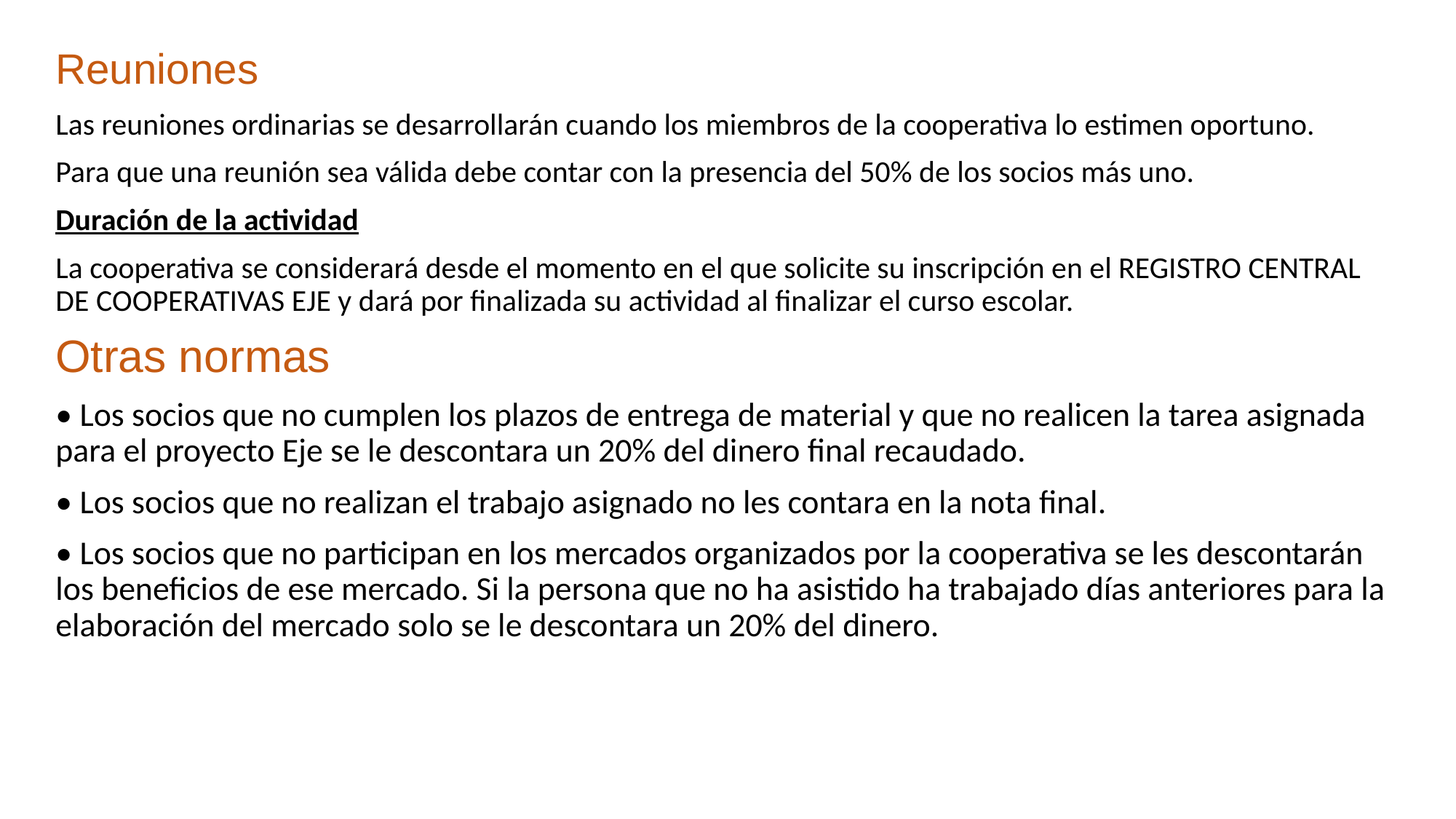

#
Reuniones
Las reuniones ordinarias se desarrollarán cuando los miembros de la cooperativa lo estimen oportuno.
Para que una reunión sea válida debe contar con la presencia del 50% de los socios más uno.
Duración de la actividad
La cooperativa se considerará desde el momento en el que solicite su inscripción en el REGISTRO CENTRAL DE COOPERATIVAS EJE y dará por finalizada su actividad al finalizar el curso escolar.
Otras normas
• Los socios que no cumplen los plazos de entrega de material y que no realicen la tarea asignada para el proyecto Eje se le descontara un 20% del dinero final recaudado.
• Los socios que no realizan el trabajo asignado no les contara en la nota final.
• Los socios que no participan en los mercados organizados por la cooperativa se les descontarán los beneficios de ese mercado. Si la persona que no ha asistido ha trabajado días anteriores para la elaboración del mercado solo se le descontara un 20% del dinero.